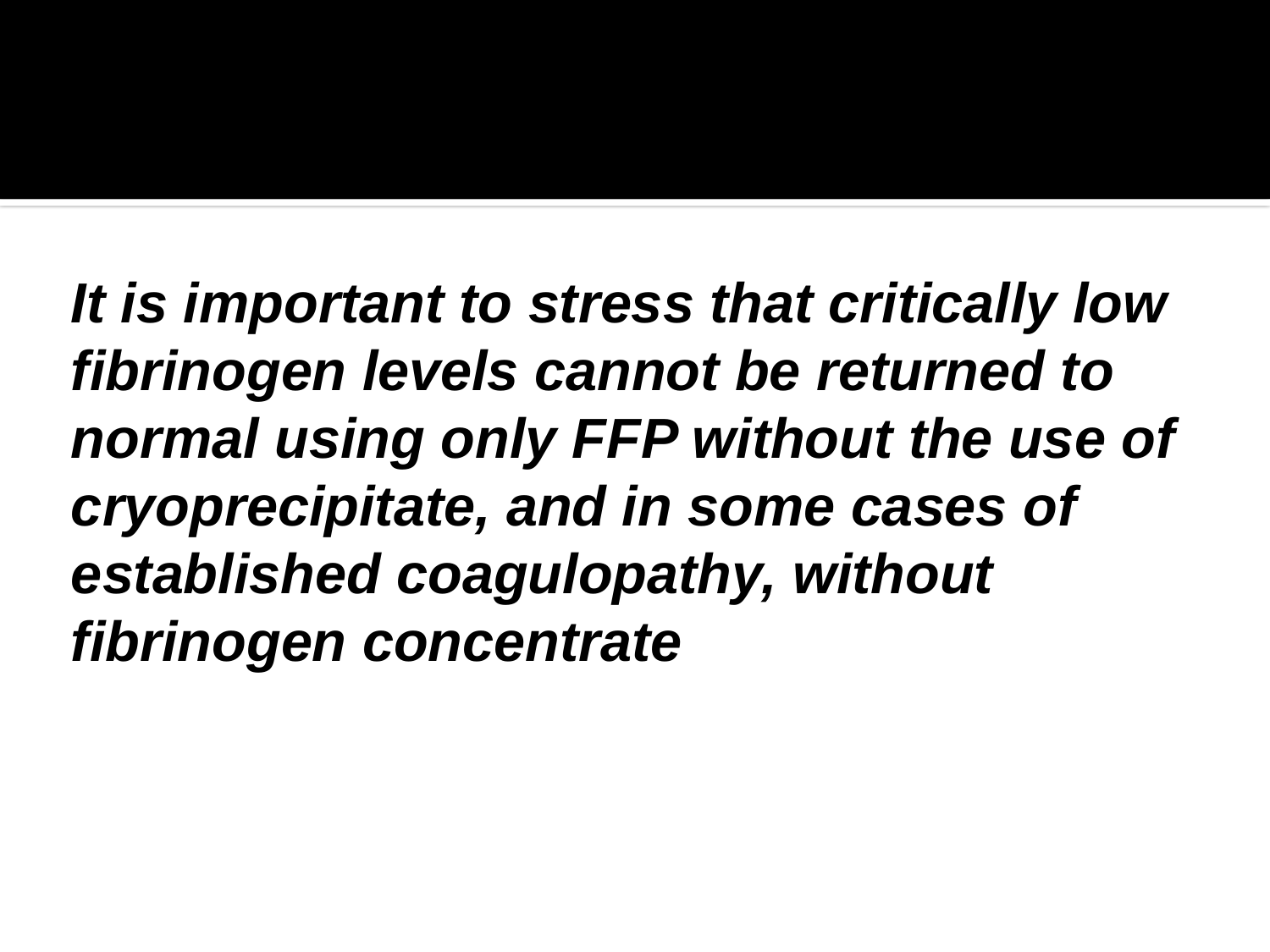

#
It is important to stress that critically low fibrinogen levels cannot be returned to normal using only FFP without the use of
cryoprecipitate, and in some cases of established coagulopathy, without fibrinogen concentrate